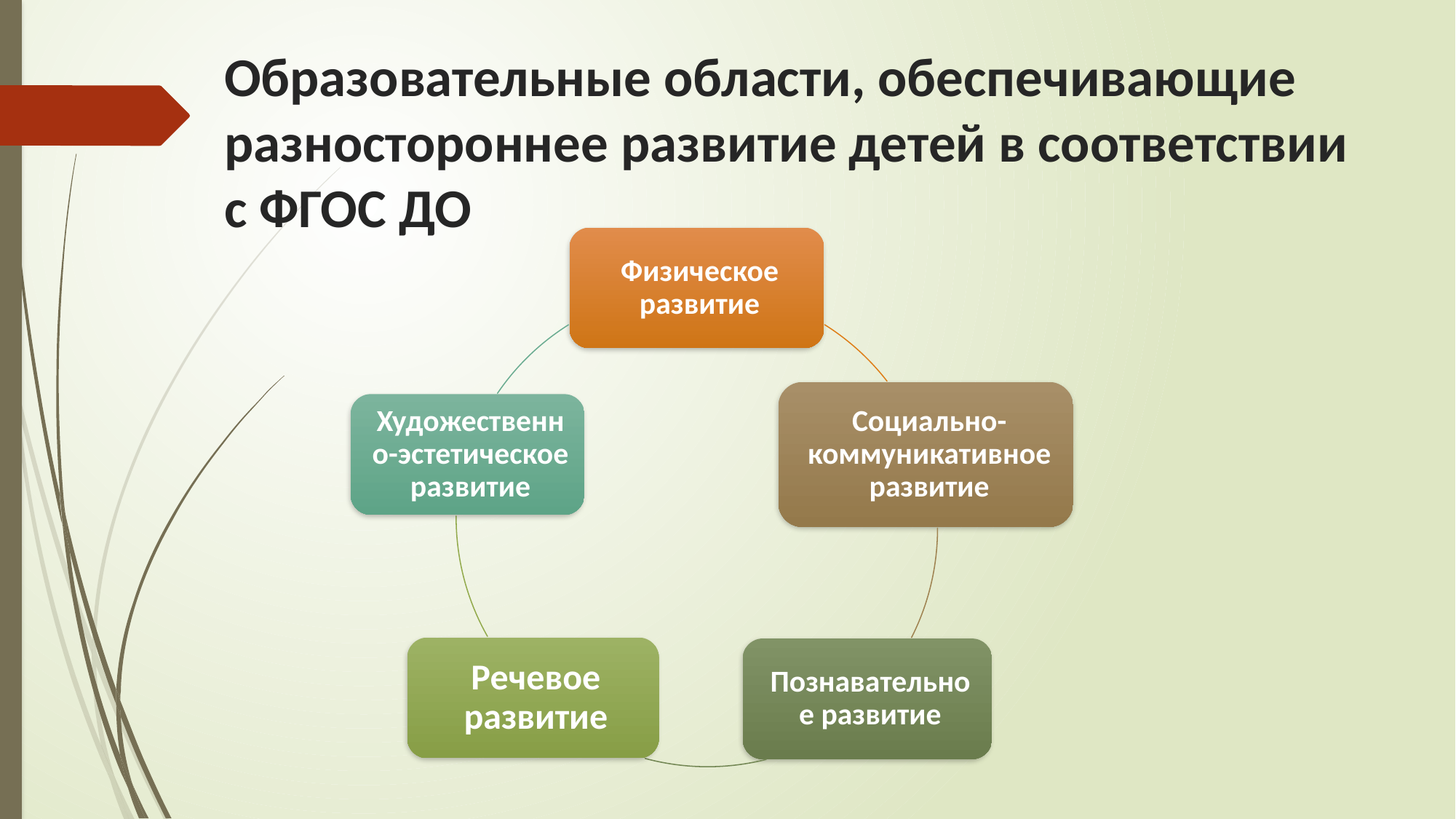

# Образовательные области, обеспечивающие разностороннее развитие детей в соответствии с ФГОС ДО
Физическое развитие
Социально-коммуникативное развитие
Познавательное развитие
Речевое развитие
Художественно-эстетическое развитие